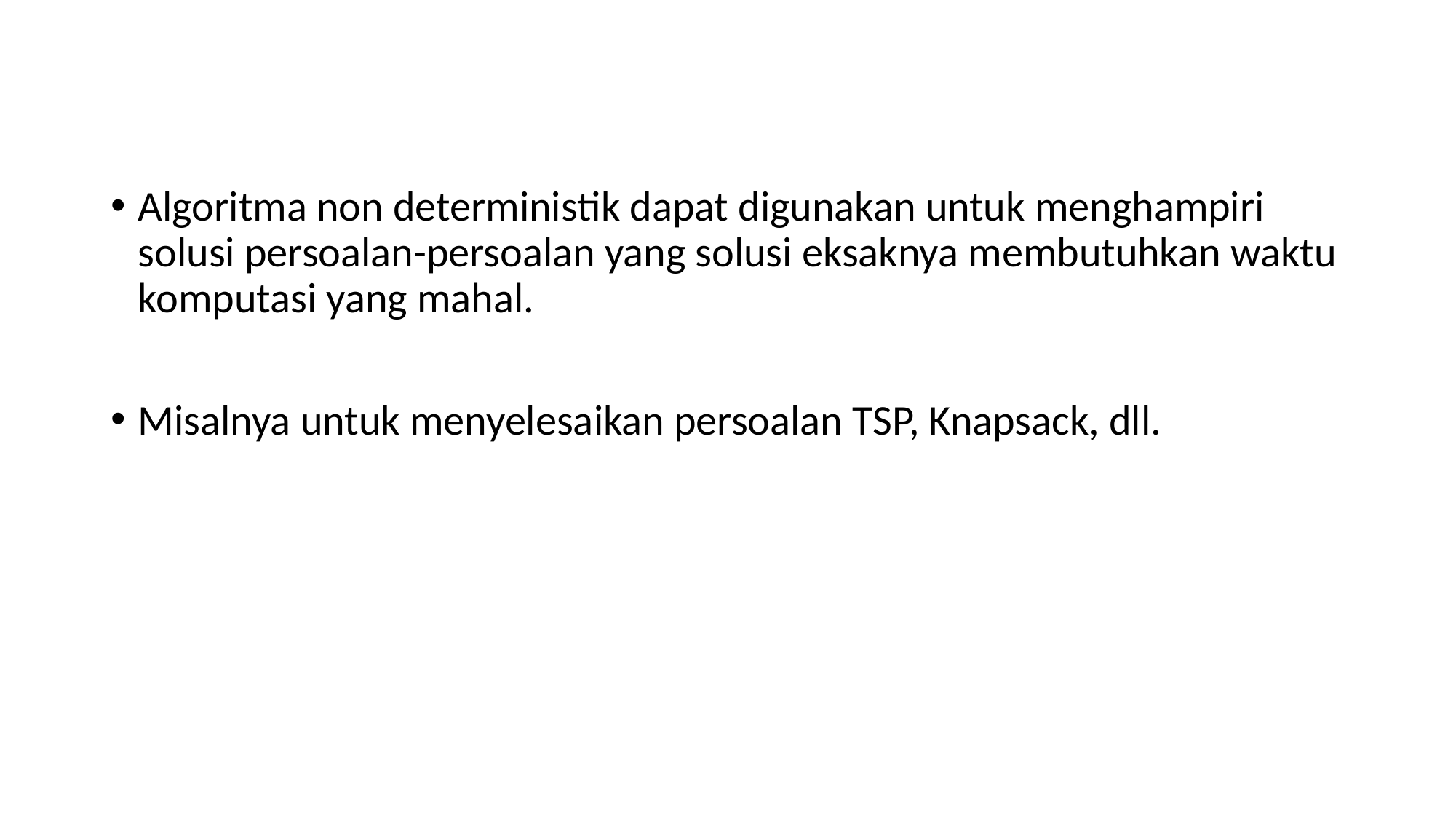

Algoritma non deterministik dapat digunakan untuk menghampiri solusi persoalan-persoalan yang solusi eksaknya membutuhkan waktu komputasi yang mahal.

Misalnya untuk menyelesaikan persoalan TSP, Knapsack, dll.